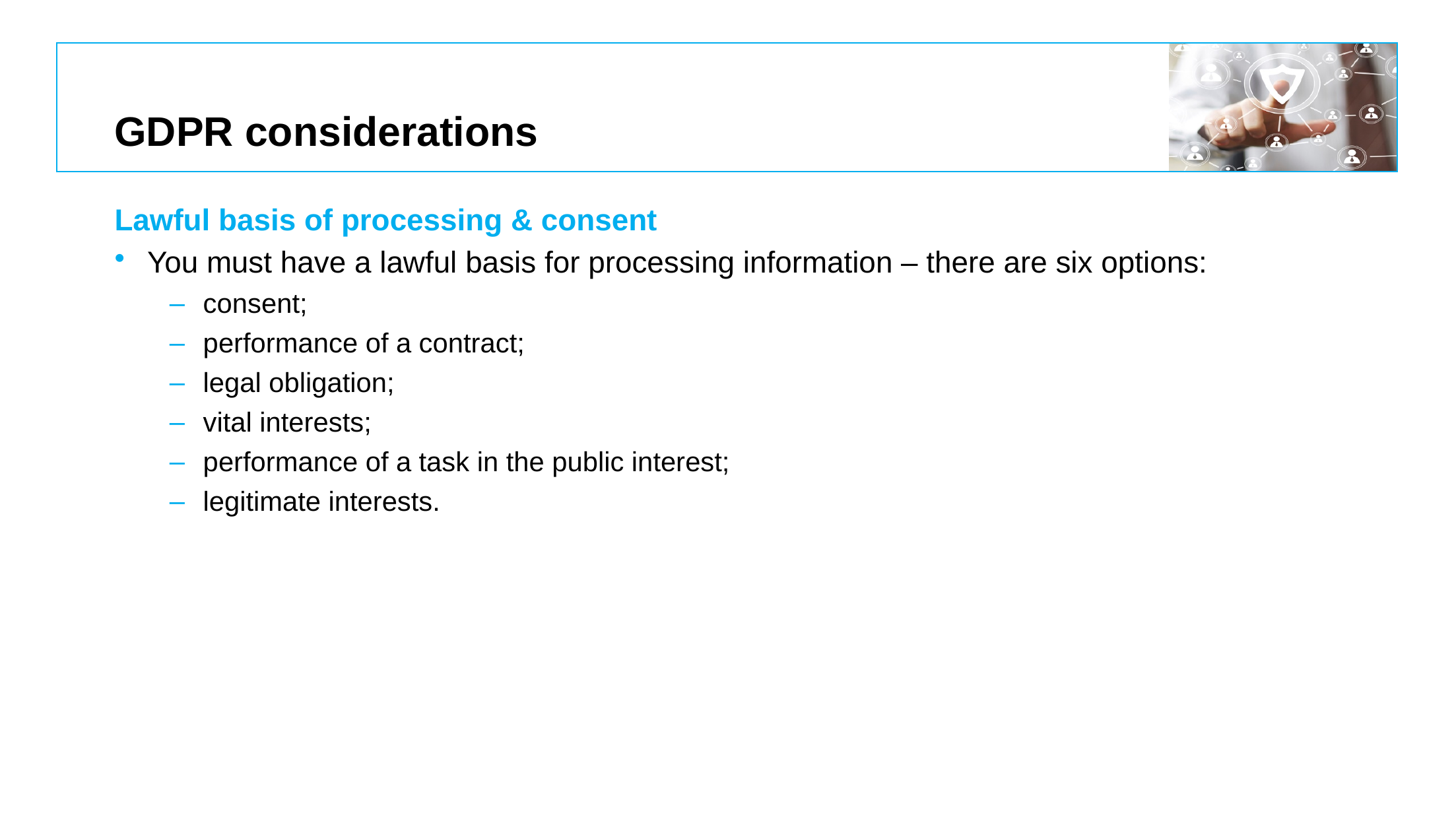

# GDPR considerations
Lawful basis of processing & consent
You must have a lawful basis for processing information – there are six options:
consent;
performance of a contract;
legal obligation;
vital interests;
performance of a task in the public interest;
legitimate interests.